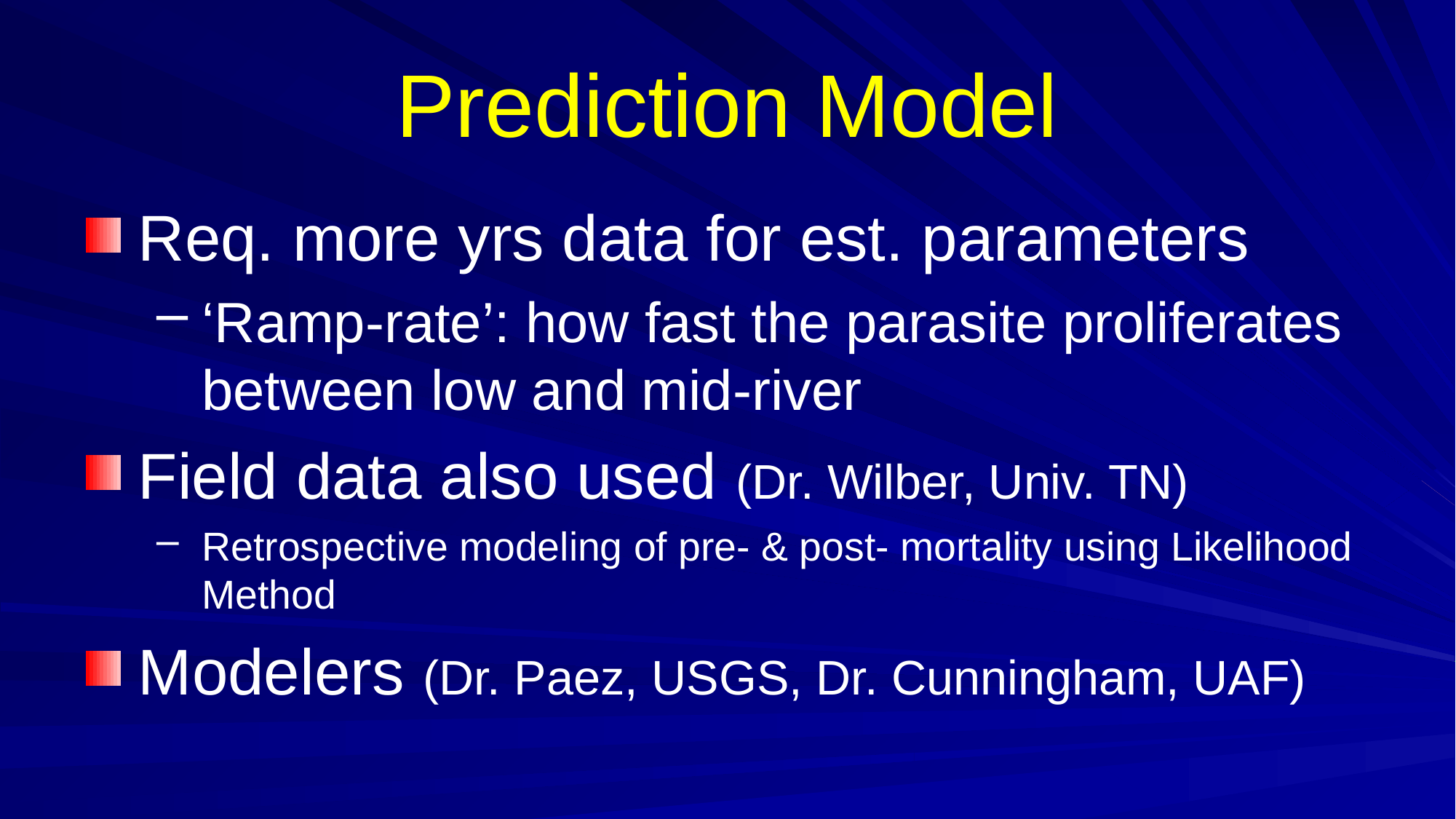

# Prediction Model
Req. more yrs data for est. parameters
‘Ramp-rate’: how fast the parasite proliferates between low and mid-river
Field data also used (Dr. Wilber, Univ. TN)
Retrospective modeling of pre- & post- mortality using Likelihood Method
Modelers (Dr. Paez, USGS, Dr. Cunningham, UAF)